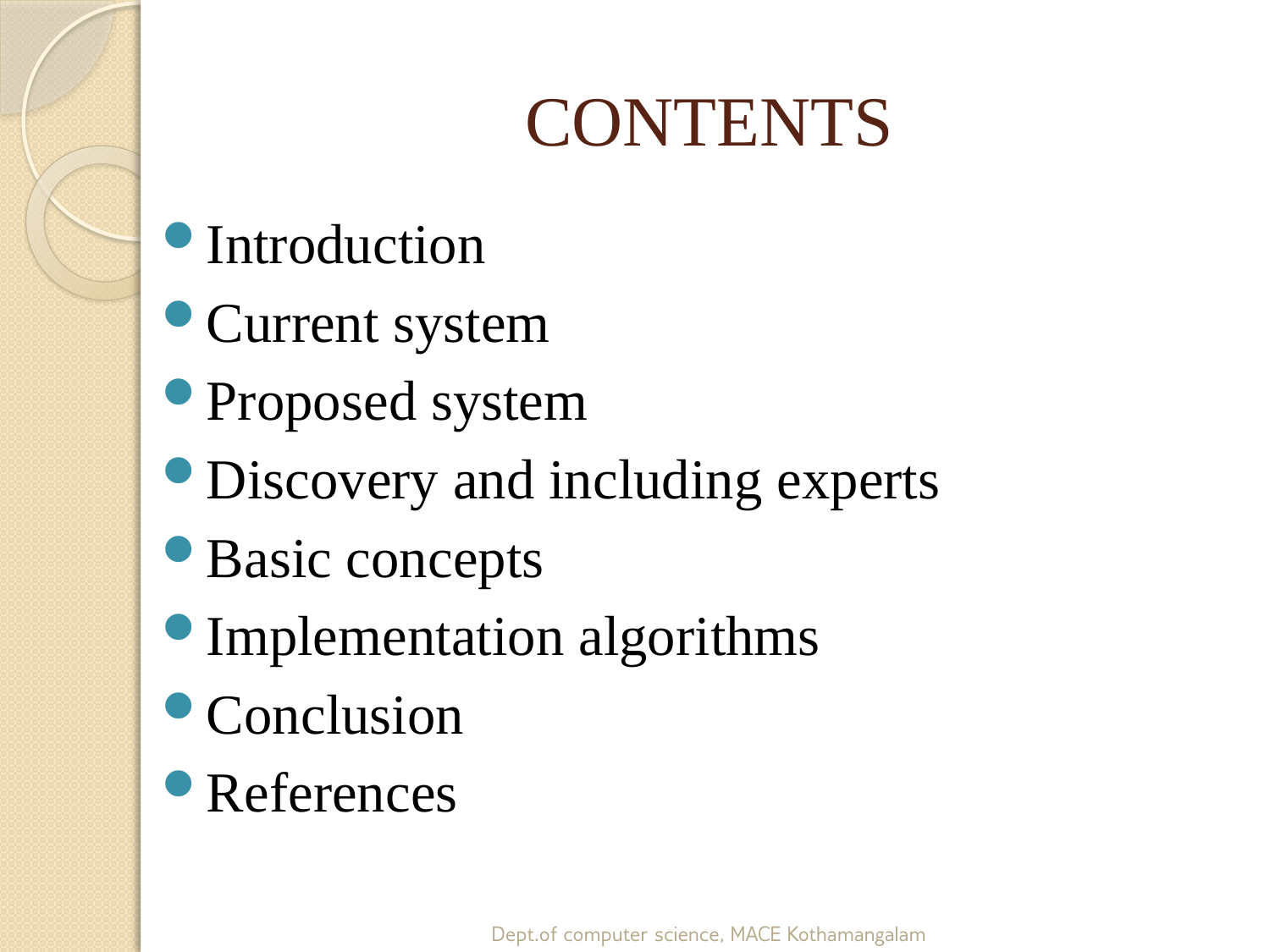

# CONTENTS
Introduction
Current system
Proposed system
Discovery and including experts
Basic concepts
Implementation algorithms
Conclusion
References

Dept.of computer science, MACE Kothamangalam